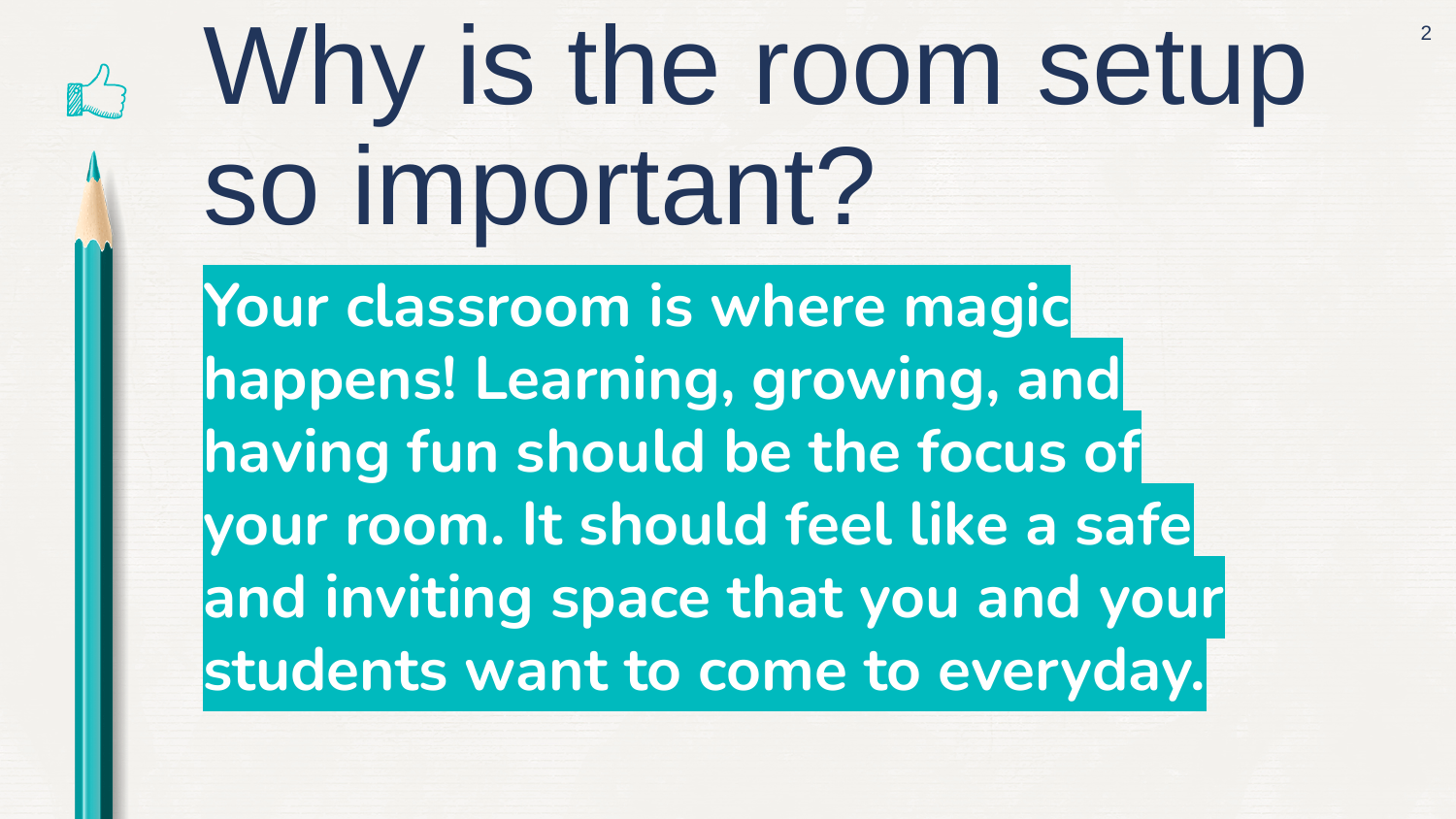

2
Why is the room setup so important?

Your classroom is where magic happens! Learning, growing, and having fun should be the focus of your room. It should feel like a safe and inviting space that you and your students want to come to everyday.